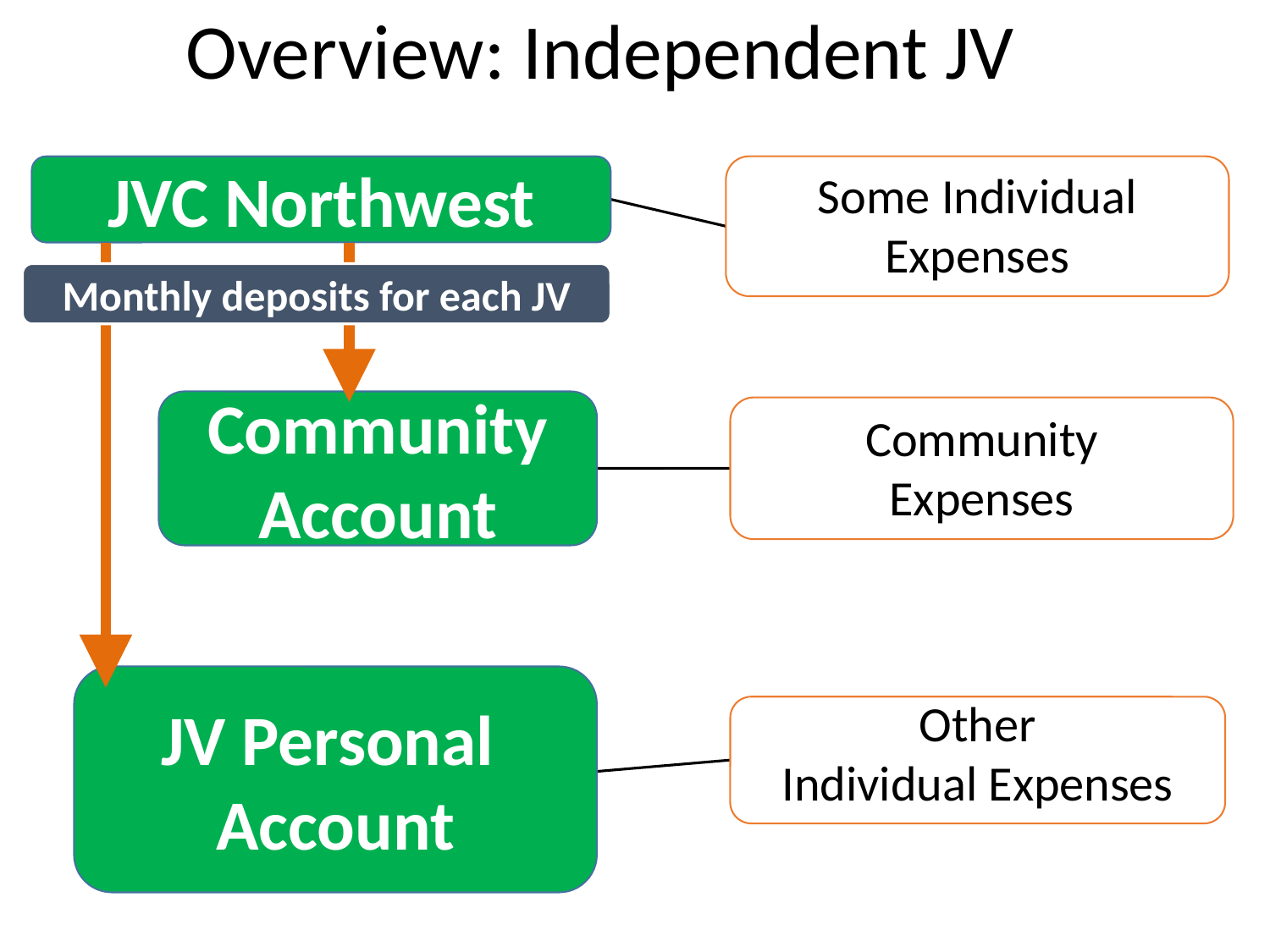

Overview: Independent JV
JVC Northwest
Some Individual Expenses
Monthly deposits for each JV
Community Account
Community
Expenses
JV Personal
Account
Other
Individual Expenses